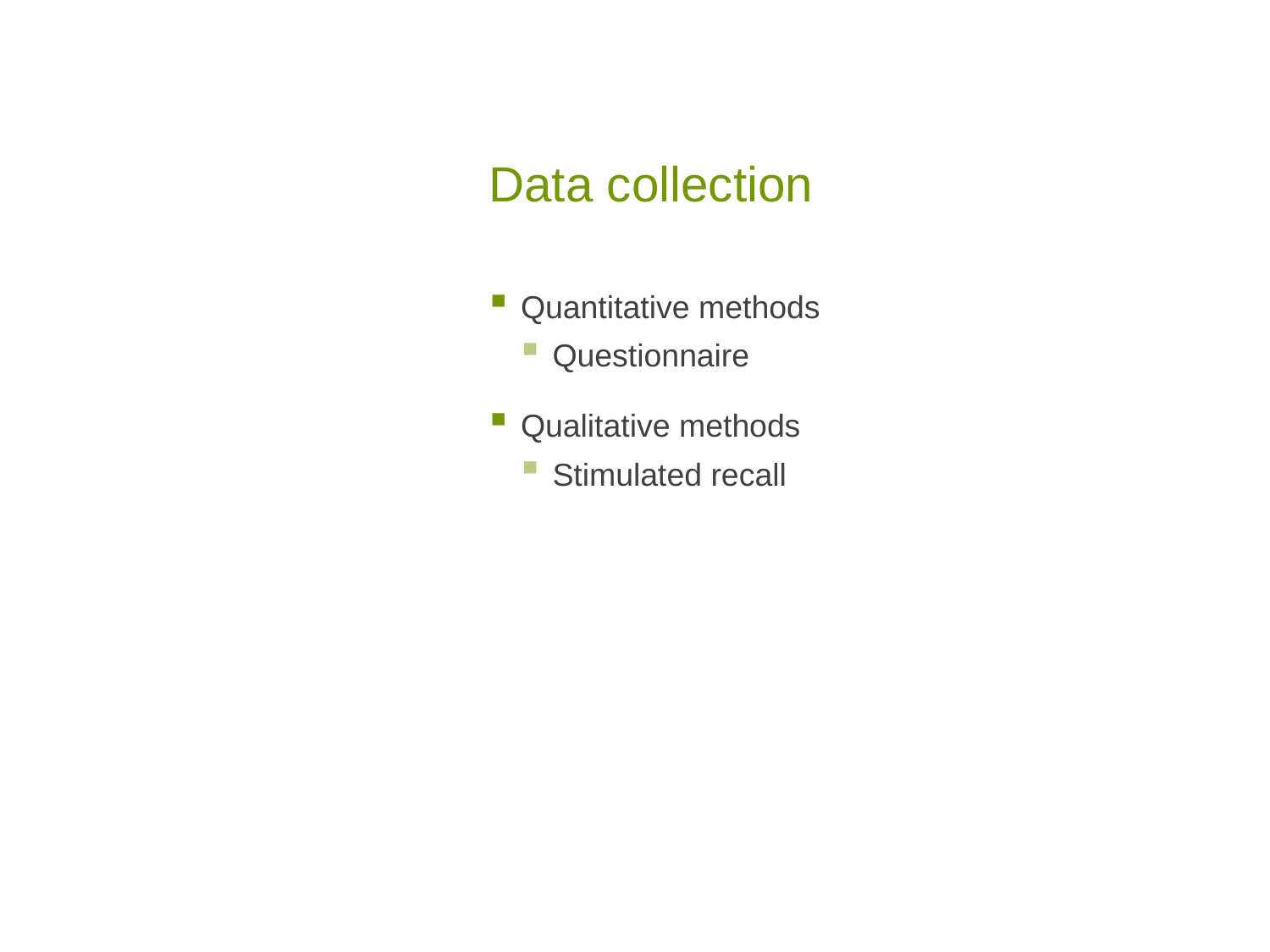

# Data collection
Quantitative methods
Questionnaire
Qualitative methods
Stimulated recall